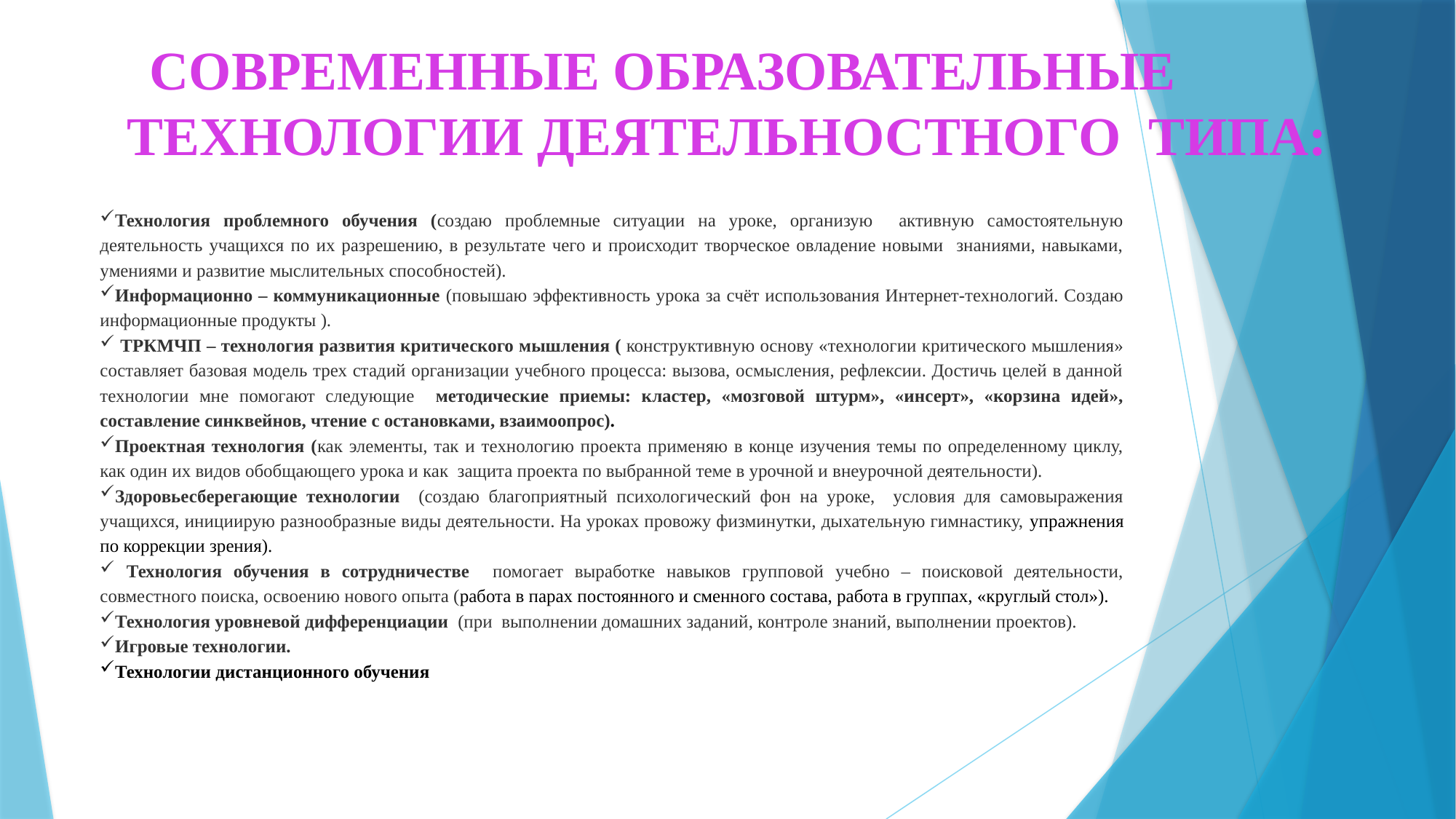

СОВРЕМЕННЫЕ ОБРАЗОВАТЕЛЬНЫЕ
  ТЕХНОЛОГИИ ДЕЯТЕЛЬНОСТНОГО  ТИПА:
Технология проблемного обучения (создаю проблемные ситуации на уроке, организую  активную самостоятельную деятельность учащихся по их разрешению, в результате чего и происходит творческое овладение новыми  знаниями, навыками, умениями и развитие мыслительных способностей).
Информационно – коммуникационные (повышаю эффективность урока за счёт использования Интернет-технологий. Создаю информационные продукты ).
 ТРКМЧП – технология развития критического мышления ( конструктивную основу «технологии критического мышления» составляет базовая модель трех стадий организации учебного процесса: вызова, осмысления, рефлексии. Достичь целей в данной технологии мне помогают следующие  методические приемы: кластер, «мозговой штурм», «инсерт», «корзина идей», составление синквейнов, чтение с остановками, взаимоопрос).
Проектная технология (как элементы, так и технологию проекта применяю в конце изучения темы по определенному циклу, как один их видов обобщающего урока и как  защита проекта по выбранной теме в урочной и внеурочной деятельности).
Здоровьесберегающие технологии  (создаю благоприятный психологический фон на уроке,  условия для самовыражения учащихся, инициирую разнообразные виды деятельности. На уроках провожу физминутки, дыхательную гимнастику, упражнения по коррекции зрения).
 Технология обучения в сотрудничестве  помогает выработке навыков групповой учебно – поисковой деятельности, совместного поиска, освоению нового опыта (работа в парах постоянного и сменного состава, работа в группах, «круглый стол»).
Технология уровневой дифференциации  (при  выполнении домашних заданий, контроле знаний, выполнении проектов).
Игровые технологии.
Технологии дистанционного обучения